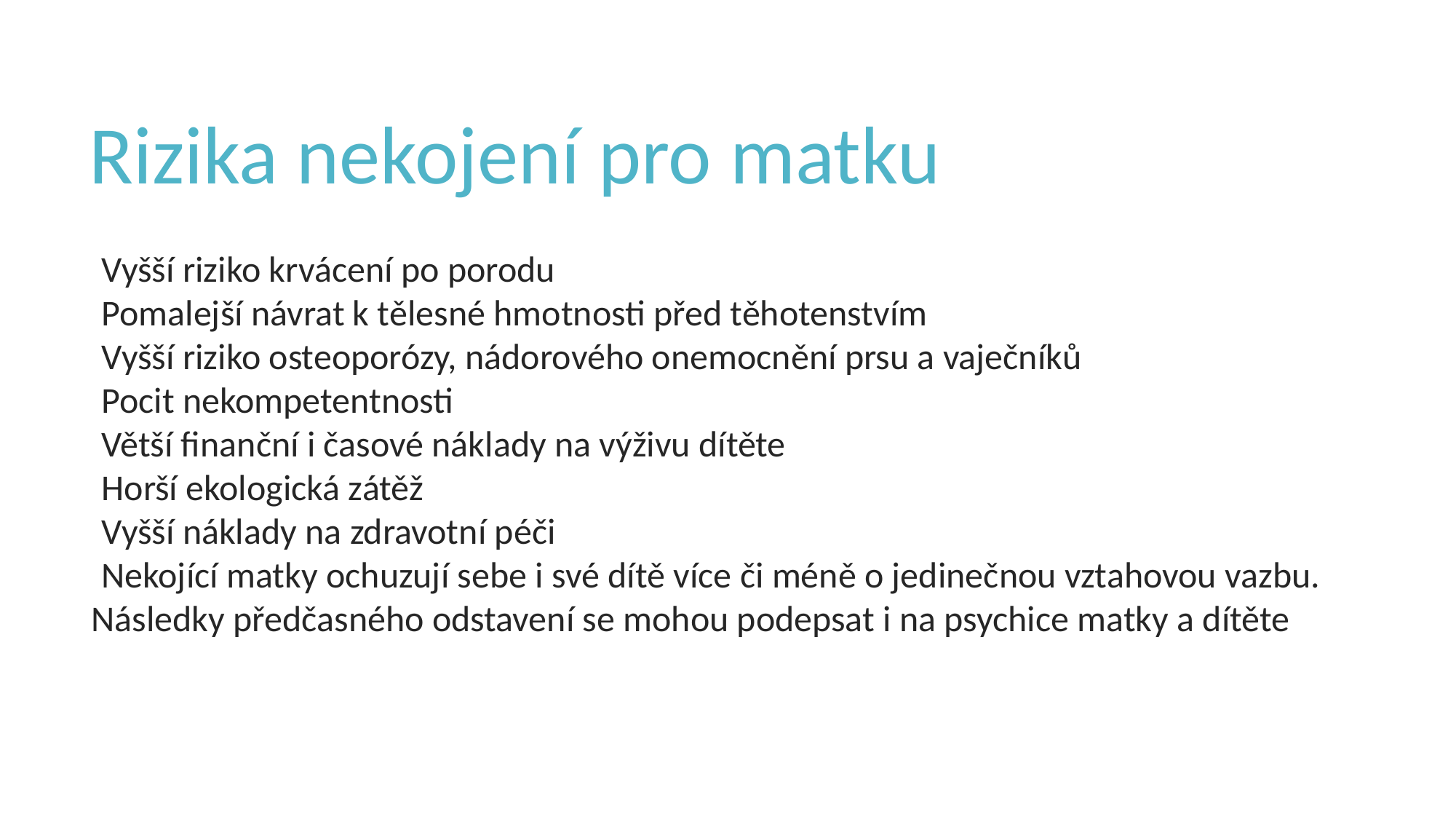

Rizika nekojení pro matku
Vyšší riziko krvácení po porodu
Pomalejší návrat k tělesné hmotnosti před těhotenstvím
Vyšší riziko osteoporózy, nádorového onemocnění prsu a vaječníků
Pocit nekompetentnosti
Větší finanční i časové náklady na výživu dítěte
Horší ekologická zátěž
Vyšší náklady na zdravotní péči
Nekojící matky ochuzují sebe i své dítě více či méně o jedinečnou vztahovou vazbu. Následky předčasného odstavení se mohou podepsat i na psychice matky a dítěte
110